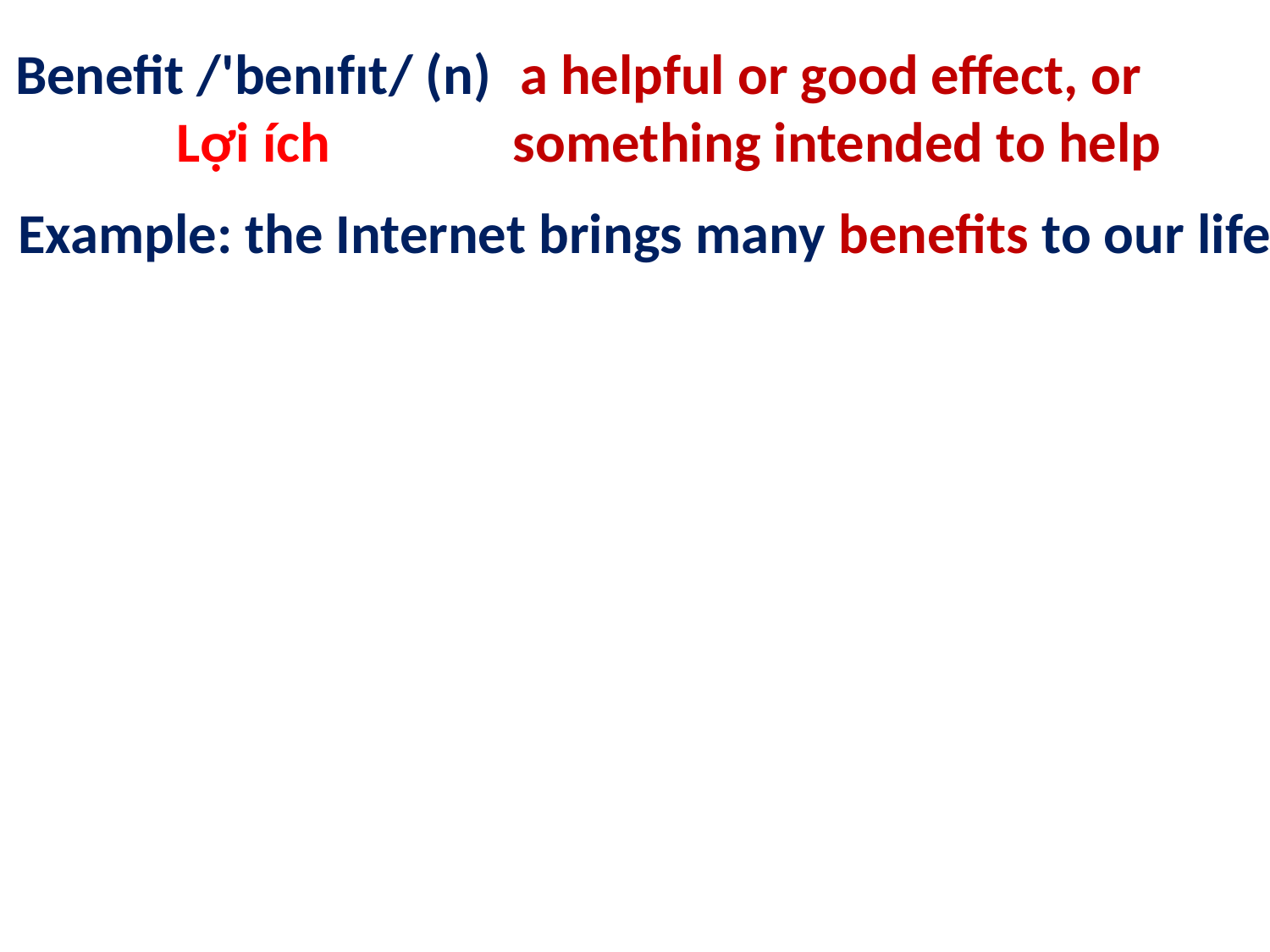

Benefit /'benɪfɪt/ (n)
Lợi ích
a helpful or good effect, or
something intended to help
Example: the Internet brings many benefits to our life.